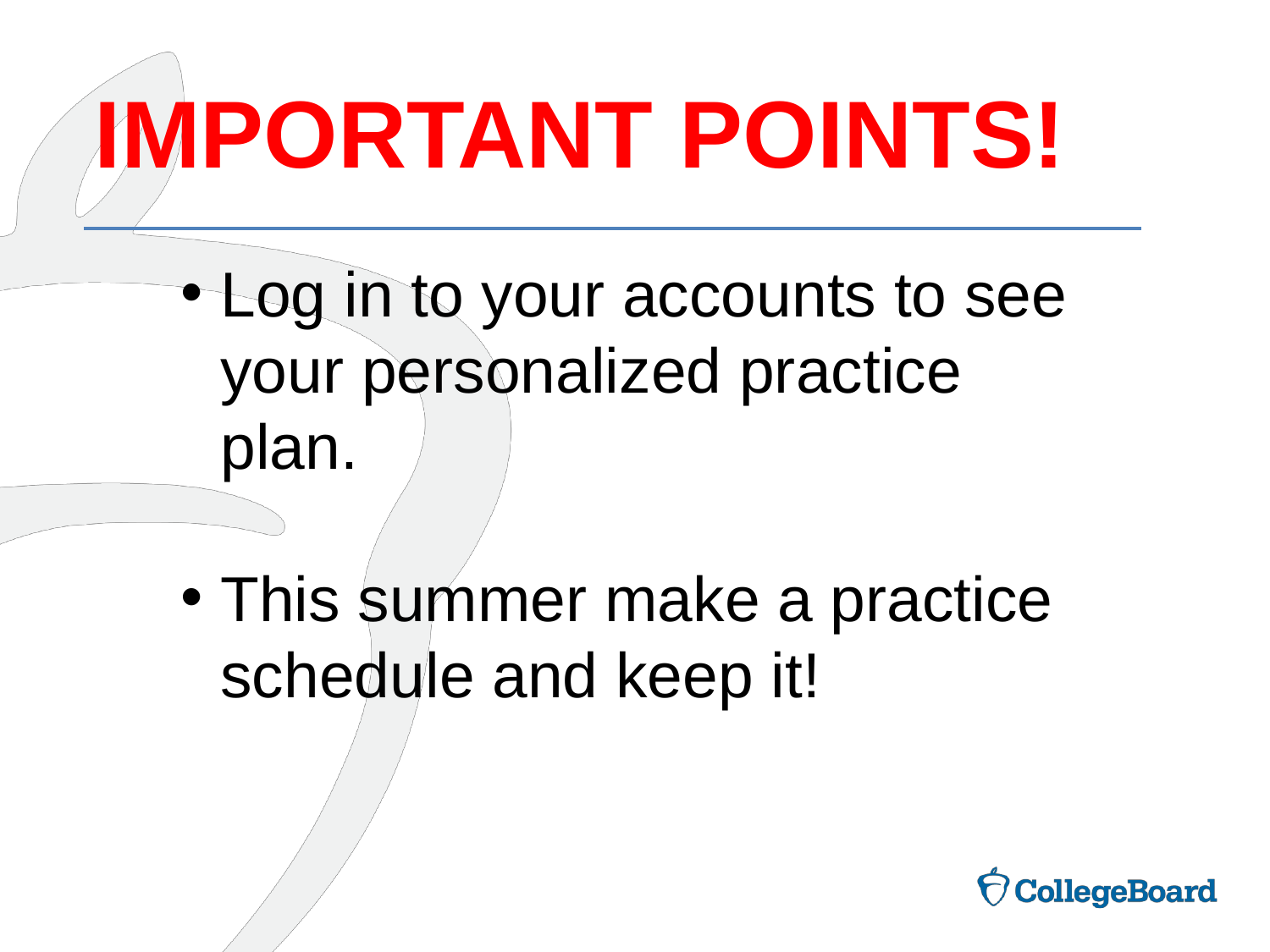

# IMPORTANT POINTS!
Log in to your accounts to see your personalized practice plan.

This summer make a practice schedule and keep it!